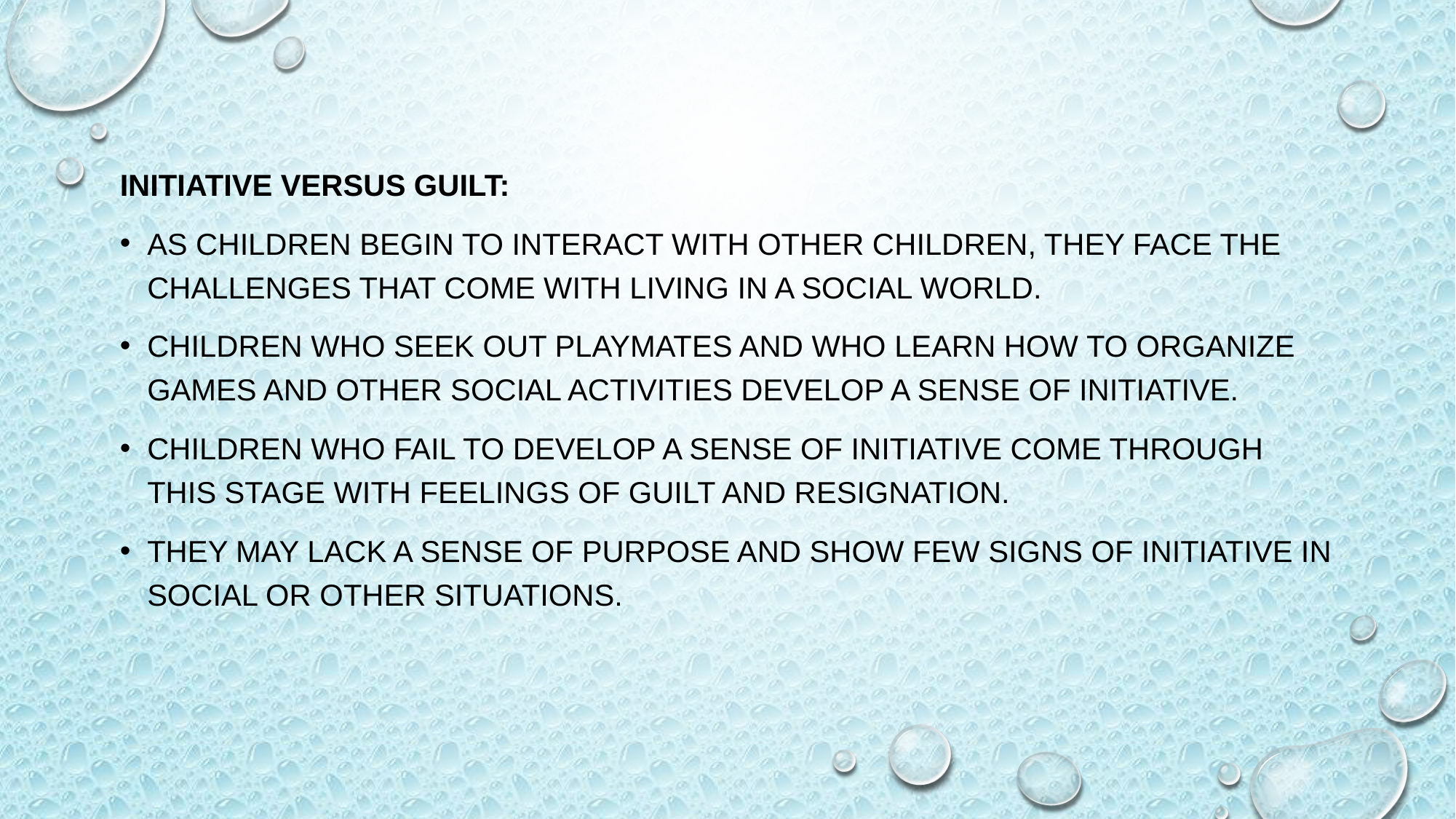

Initiative Versus Guilt:
As children begin to interact with other children, they face the challenges that come with living in a social world.
Children who seek out playmates and who learn how to organize games and other social activities develop a sense of initiative.
Children who fail to develop a sense of initiative come through this stage with feelings of guilt and resignation.
They may lack a sense of purpose and show few signs of initiative in social or other situations.